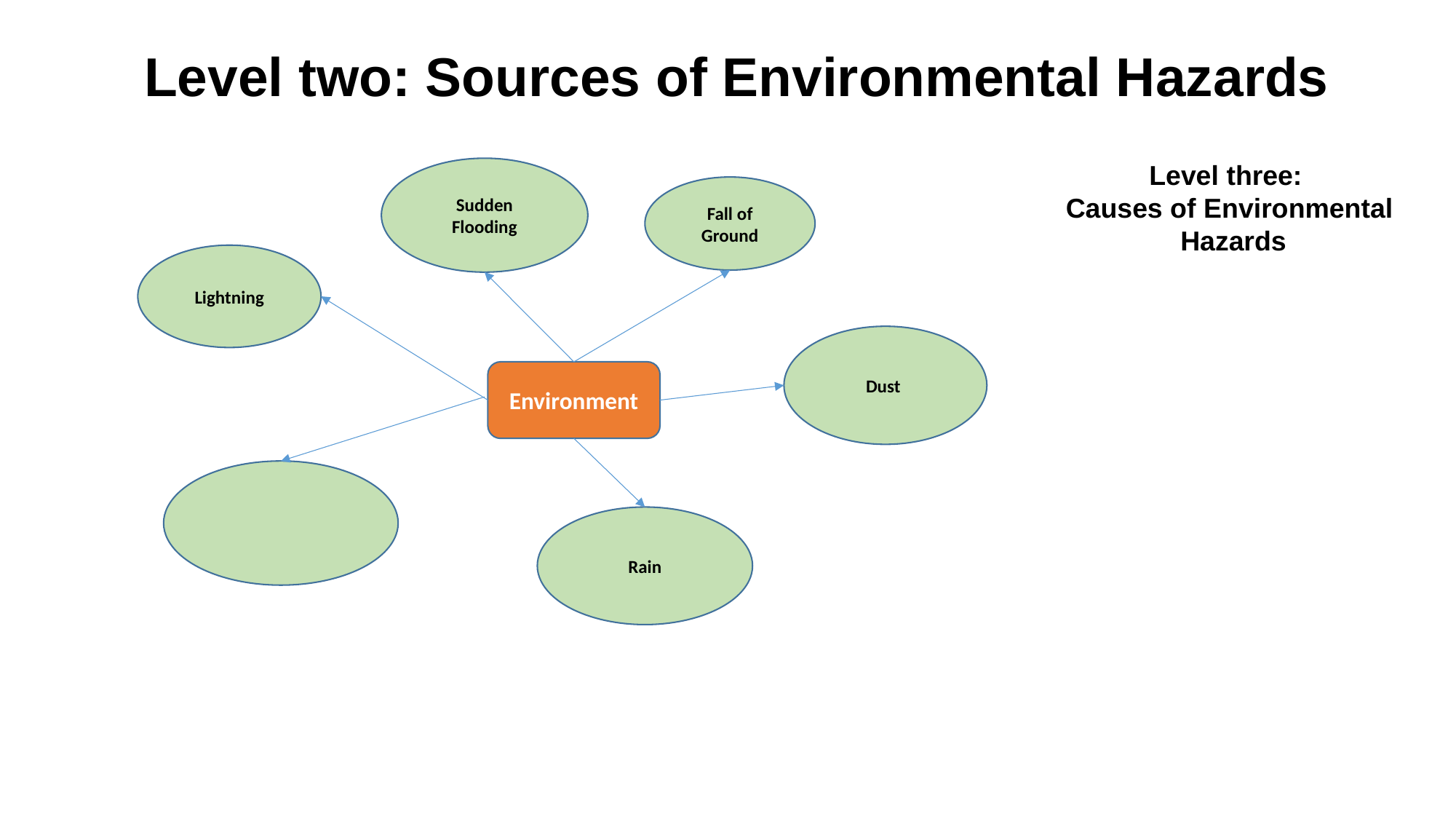

Level two: Sources of Environmental Hazards
Level three:
Causes of Environmental
 Hazards
Sudden Flooding
Fall of Ground
Lightning
Dust
Environment

Rain